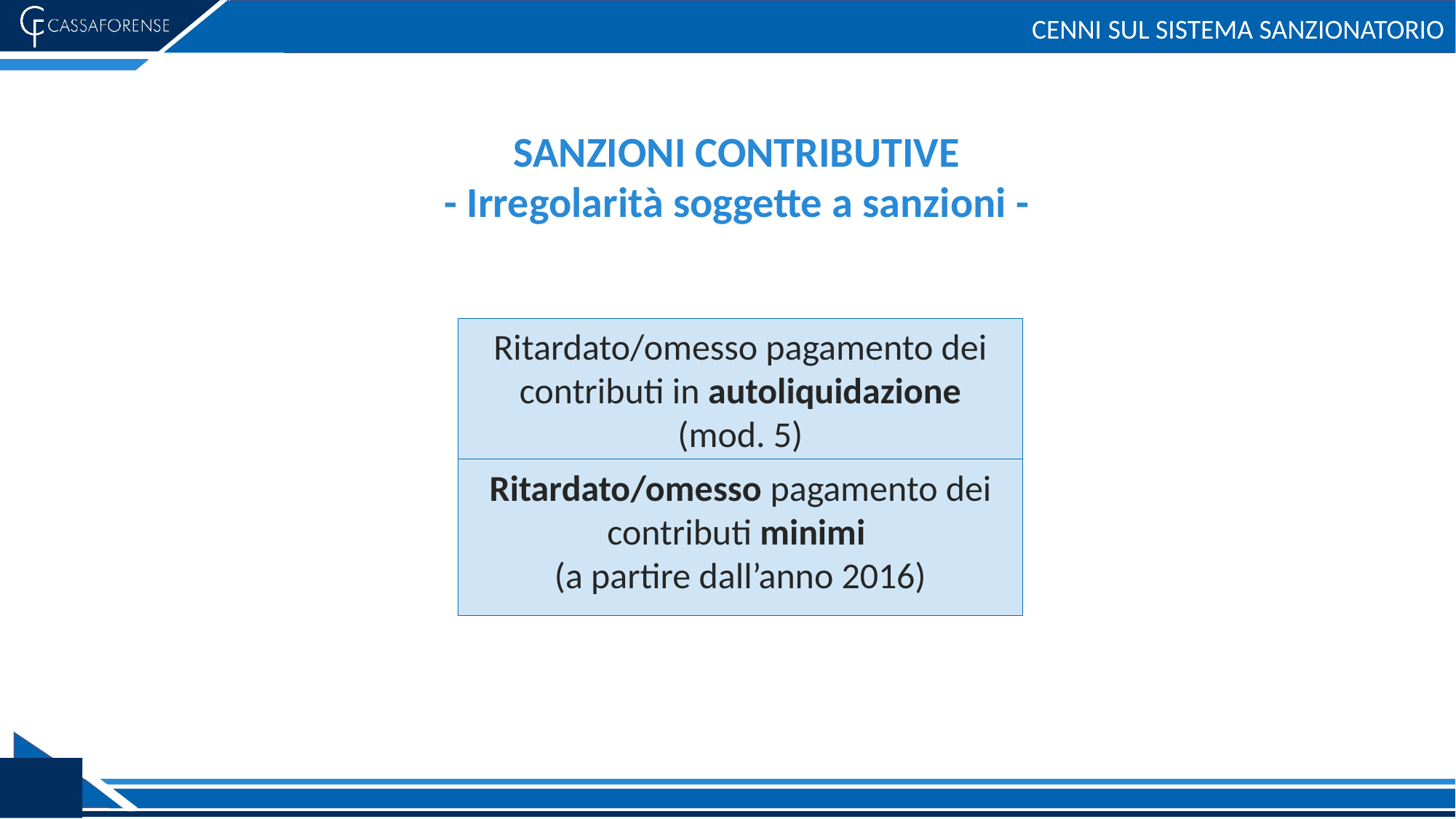

# CENNI SUL SISTEMA SANZIONATORIO
SANZIONI CONTRIBUTIVE
- Irregolarità soggette a sanzioni -
Ritardato/omesso pagamento dei contributi in autoliquidazione
(mod. 5)
Ritardato/omesso pagamento dei contributi minimi
(a partire dall’anno 2016)